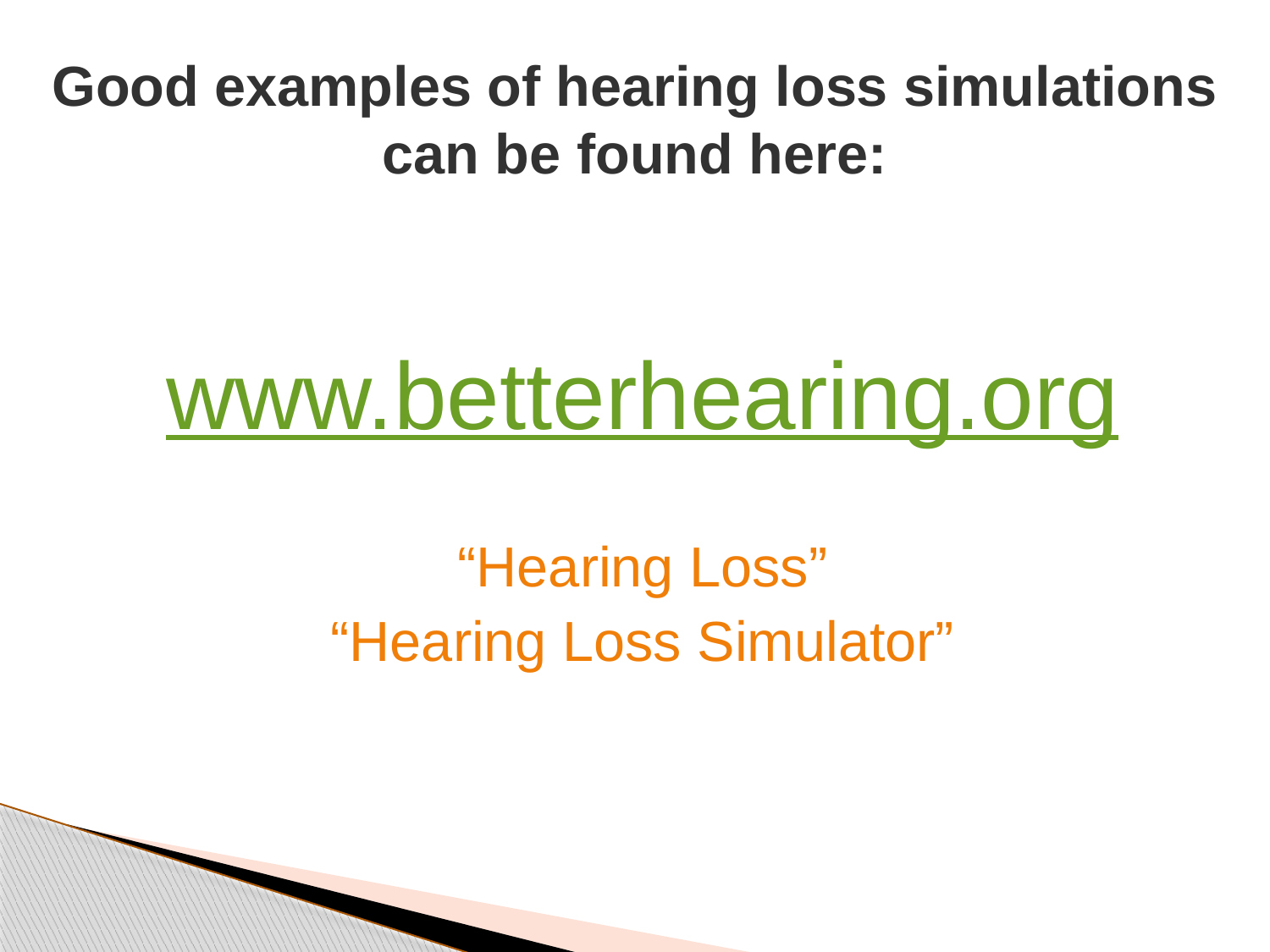

# Good examples of hearing loss simulations can be found here:
www.betterhearing.org

“Hearing Loss”
“Hearing Loss Simulator”